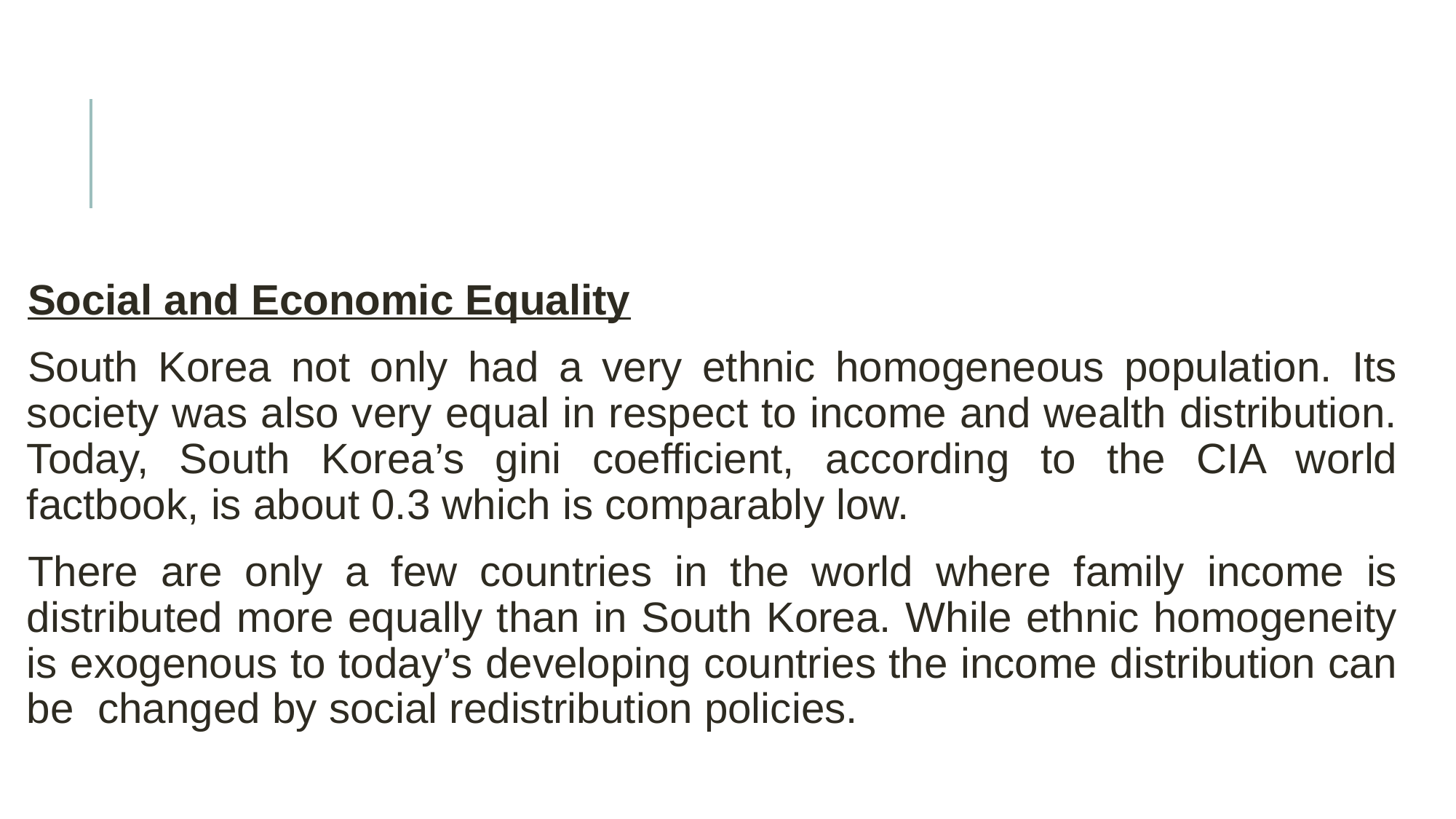

#
Social and Economic Equality
South Korea not only had a very ethnic homogeneous population. Its society was also very equal in respect to income and wealth distribution. Today, South Korea’s gini coefficient, according to the CIA world factbook, is about 0.3 which is comparably low.
There are only a few countries in the world where family income is distributed more equally than in South Korea. While ethnic homogeneity is exogenous to today’s developing countries the income distribution can be  changed by social redistribution policies.